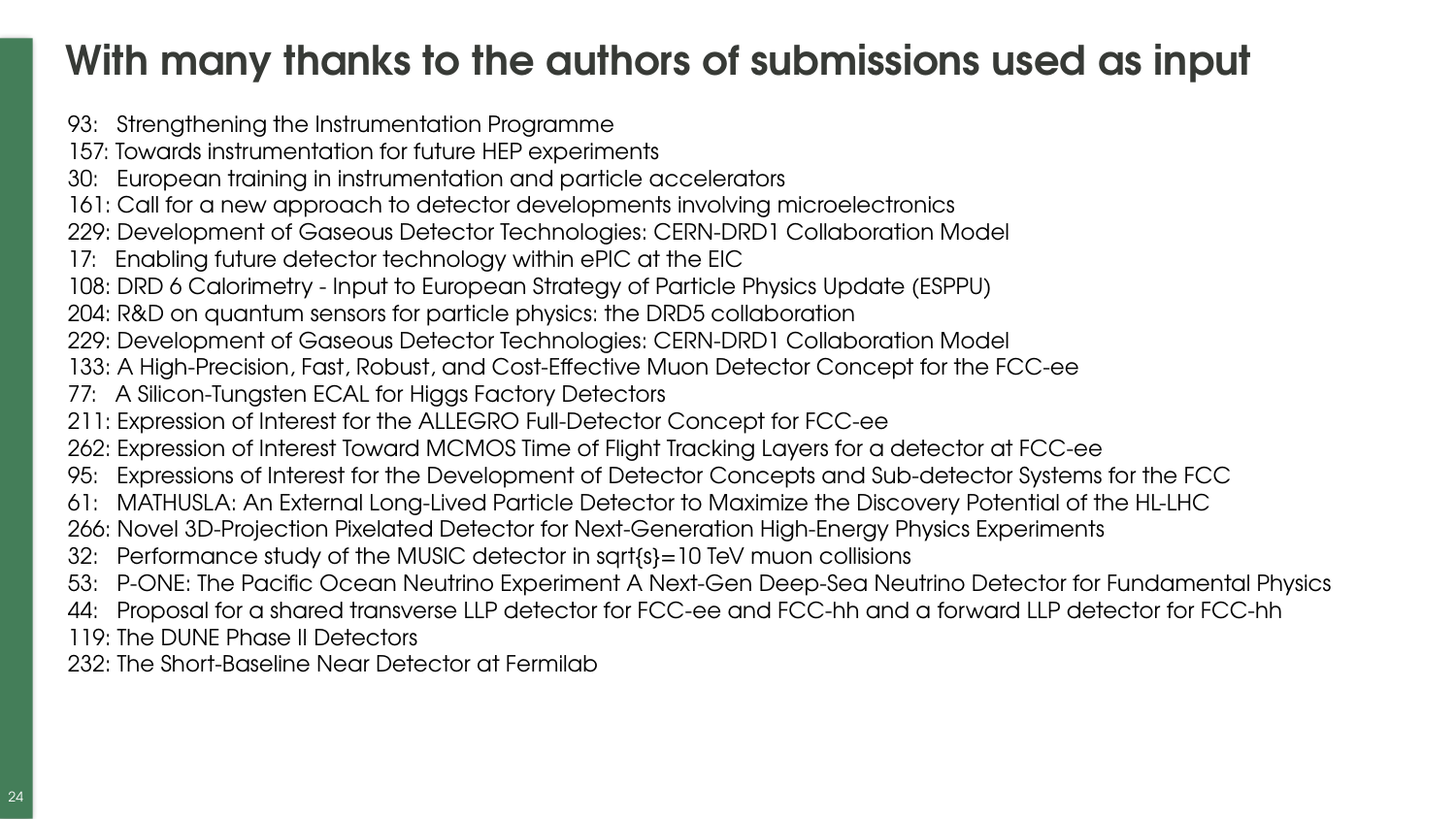

# With many thanks to the authors of submissions used as input
93:   Strengthening the Instrumentation Programme
157: Towards instrumentation for future HEP experiments
30:   European training in instrumentation and particle accelerators
161: Call for a new approach to detector developments involving microelectronics
229: Development of Gaseous Detector Technologies: CERN-DRD1 Collaboration Model
17:   Enabling future detector technology within ePIC at the EIC
108: DRD 6 Calorimetry - Input to European Strategy of Particle Physics Update (ESPPU)
204: R&D on quantum sensors for particle physics: the DRD5 collaboration
229: Development of Gaseous Detector Technologies: CERN-DRD1 Collaboration Model
133: A High-Precision, Fast, Robust, and Cost-Effective Muon Detector Concept for the FCC-ee
77:   A Silicon-Tungsten ECAL for Higgs Factory Detectors
211: Expression of Interest for the ALLEGRO Full-Detector Concept for FCC-ee
262: Expression of Interest Toward MCMOS Time of Flight Tracking Layers for a detector at FCC-ee
95:   Expressions of Interest for the Development of Detector Concepts and Sub-detector Systems for the FCC
61:   MATHUSLA: An External Long-Lived Particle Detector to Maximize the Discovery Potential of the HL-LHC
266: Novel 3D-Projection Pixelated Detector for Next-Generation High-Energy Physics Experiments
32:   Performance study of the MUSIC detector in sqrt{s}=10 TeV muon collisions
53:   P-ONE: The Pacific Ocean Neutrino Experiment A Next-Gen Deep-Sea Neutrino Detector for Fundamental Physics
44:   Proposal for a shared transverse LLP detector for FCC-ee and FCC-hh and a forward LLP detector for FCC-hh
119: The DUNE Phase II Detectors
232: The Short-Baseline Near Detector at Fermilab